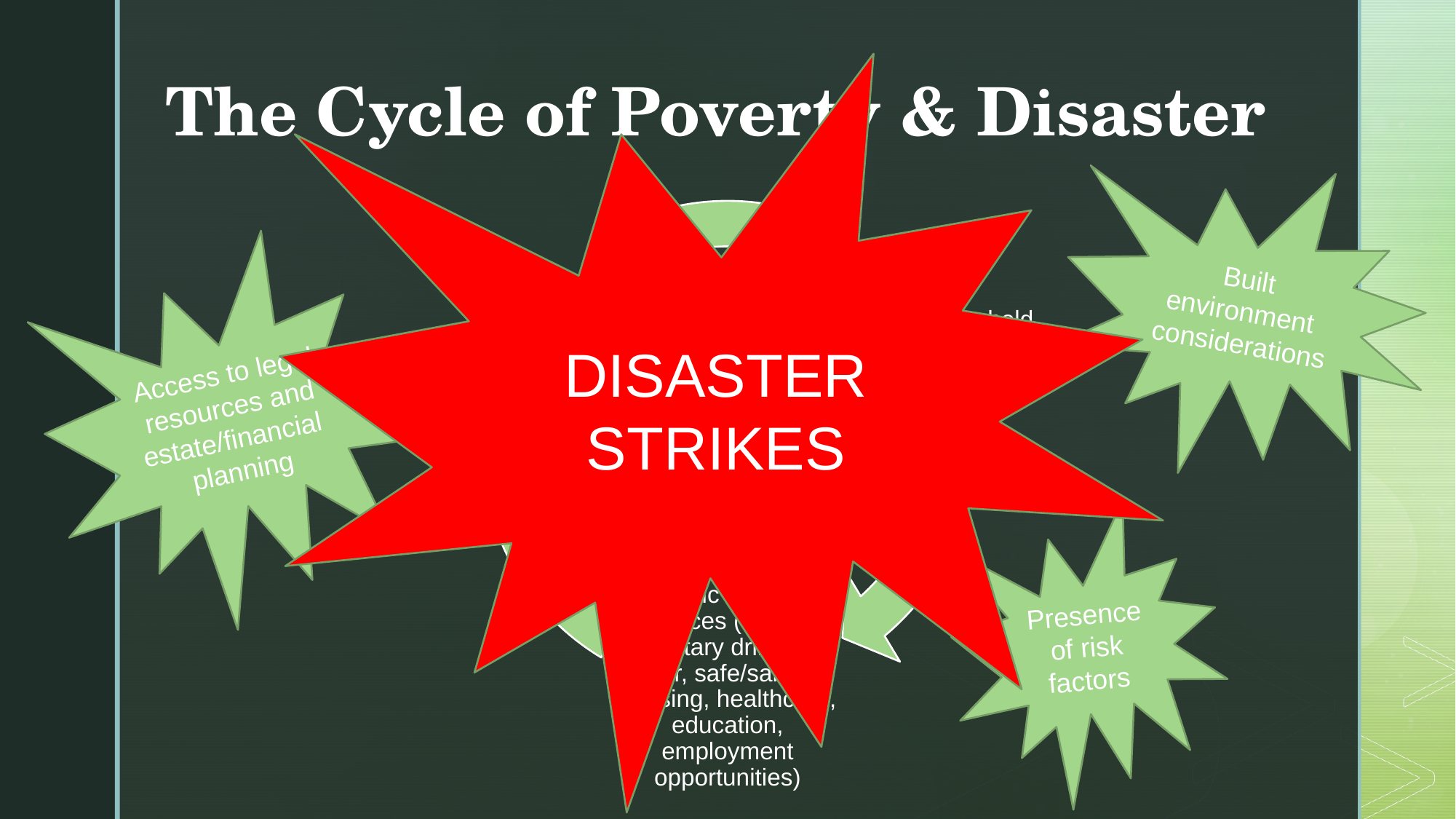

The Cycle of Poverty & Disaster
DISASTER STRIKES
Built environment
considerations
Low individual/household income & low generational wealth
Limited access to basic needs resources (nutrition, sanitary drinking water, safe/sanitary housing, healthcare, education, employment opportunities)
Increased risk of disease, malnutrition, hazardous employment, etc...
Access to legal resources and estate/financial planning
Presence of risk factors